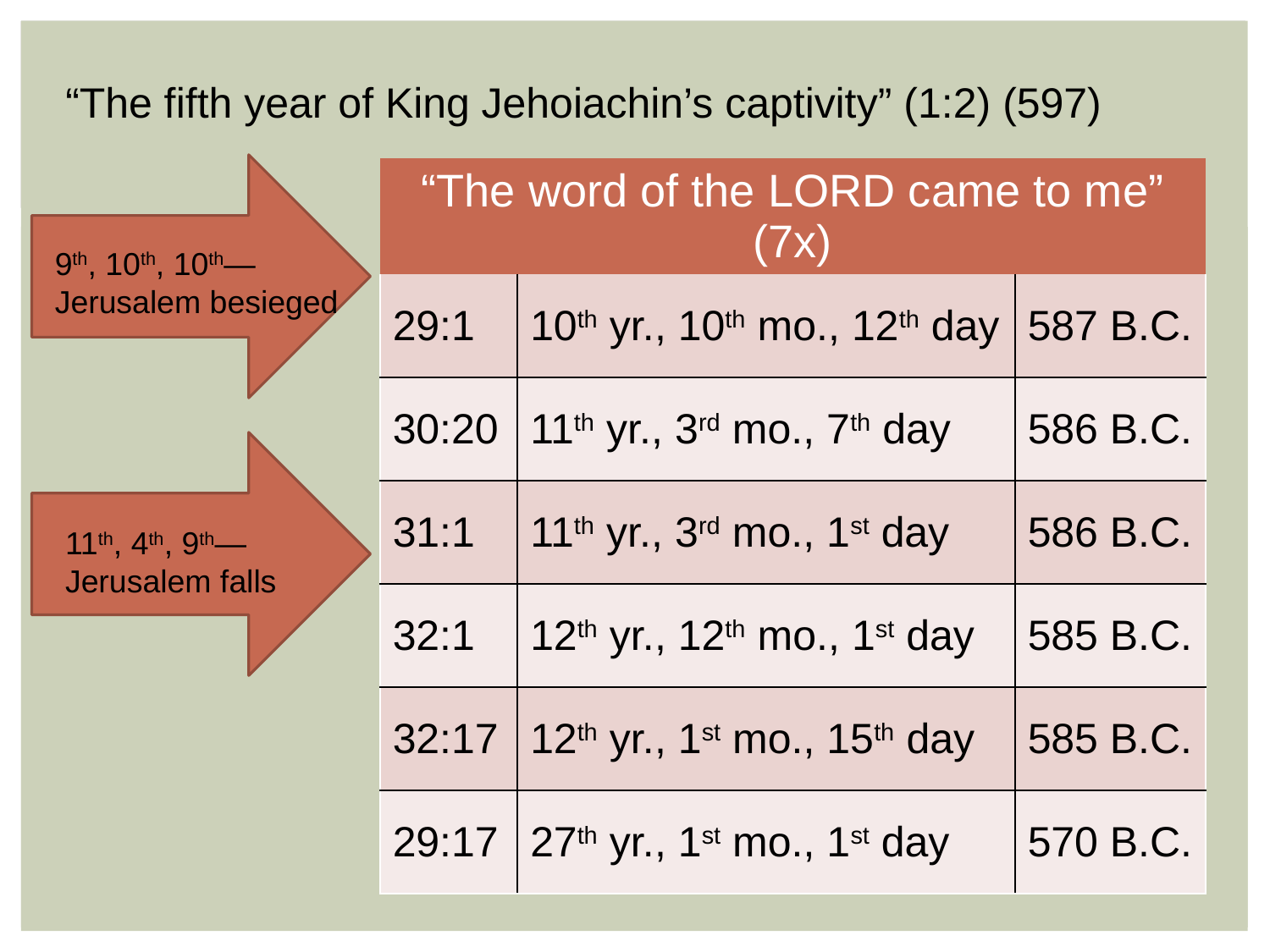

“The fifth year of King Jehoiachin’s captivity” (1:2) (597)

| “The word of the LORD came to me” (7x) |  |  |
| --- | --- | --- |
| 29:1 | 10th yr., 10th mo., 12th day | 587 B.C. |
| 30:20 | 11th yr., 3rd mo., 7th day | 586 B.C. |
| 31:1 | 11th yr., 3rd mo., 1st day | 586 B.C. |
| 32:1 | 12th yr., 12th mo., 1st day | 585 B.C. |
| 32:17 | 12th yr., 1st mo., 15th day | 585 B.C. |
| 29:17 | 27th yr., 1st mo., 1st day | 570 B.C. |
9th, 10th, 10th—Jerusalem besieged

11th, 4th, 9th—Jerusalem falls